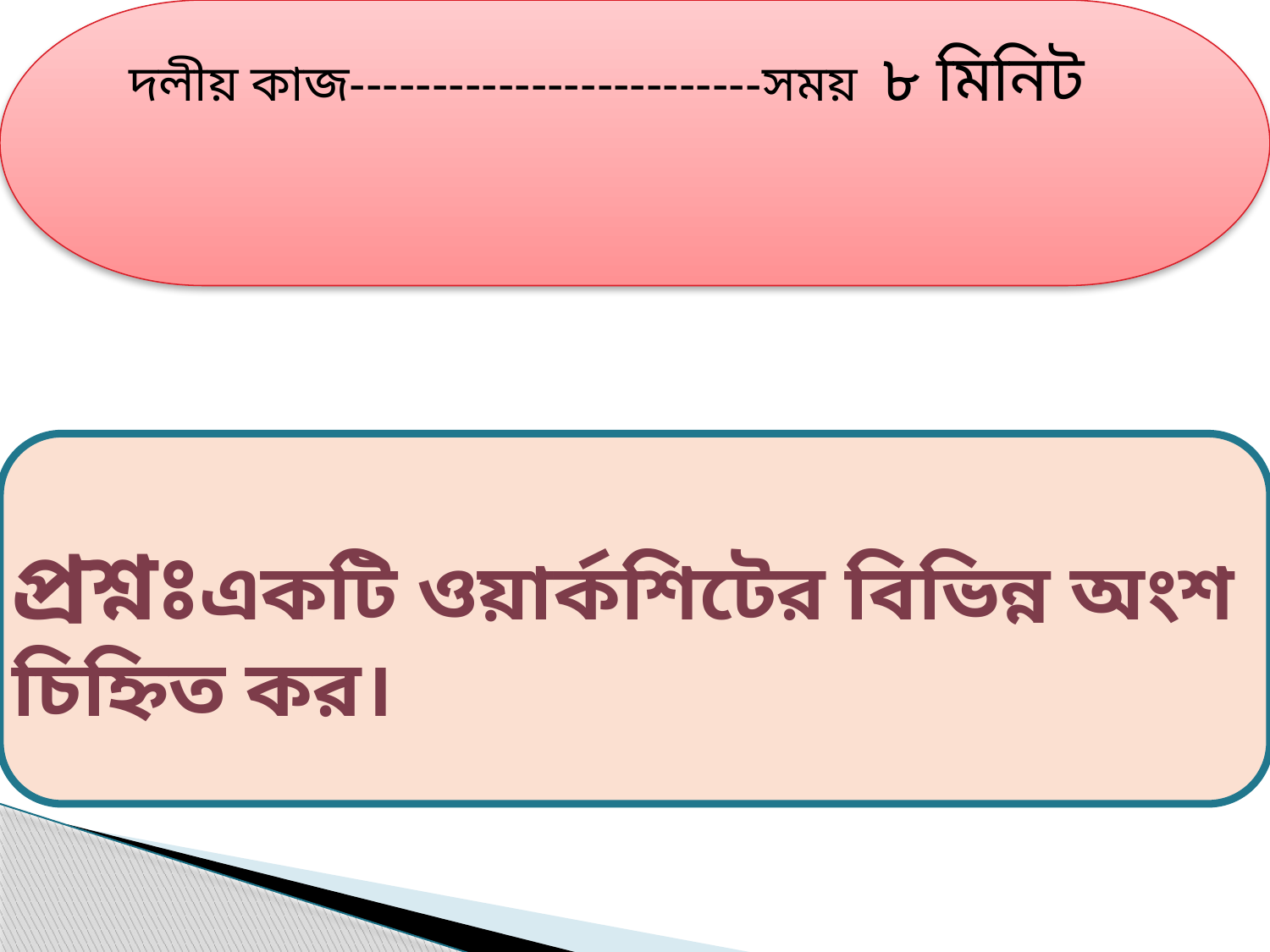

দলীয় কাজ-------------------------সময় ৮ মিনিট

প্রশ্নঃএকটি ওয়ার্কশিটের বিভিন্ন অংশ চিহ্নিত কর।